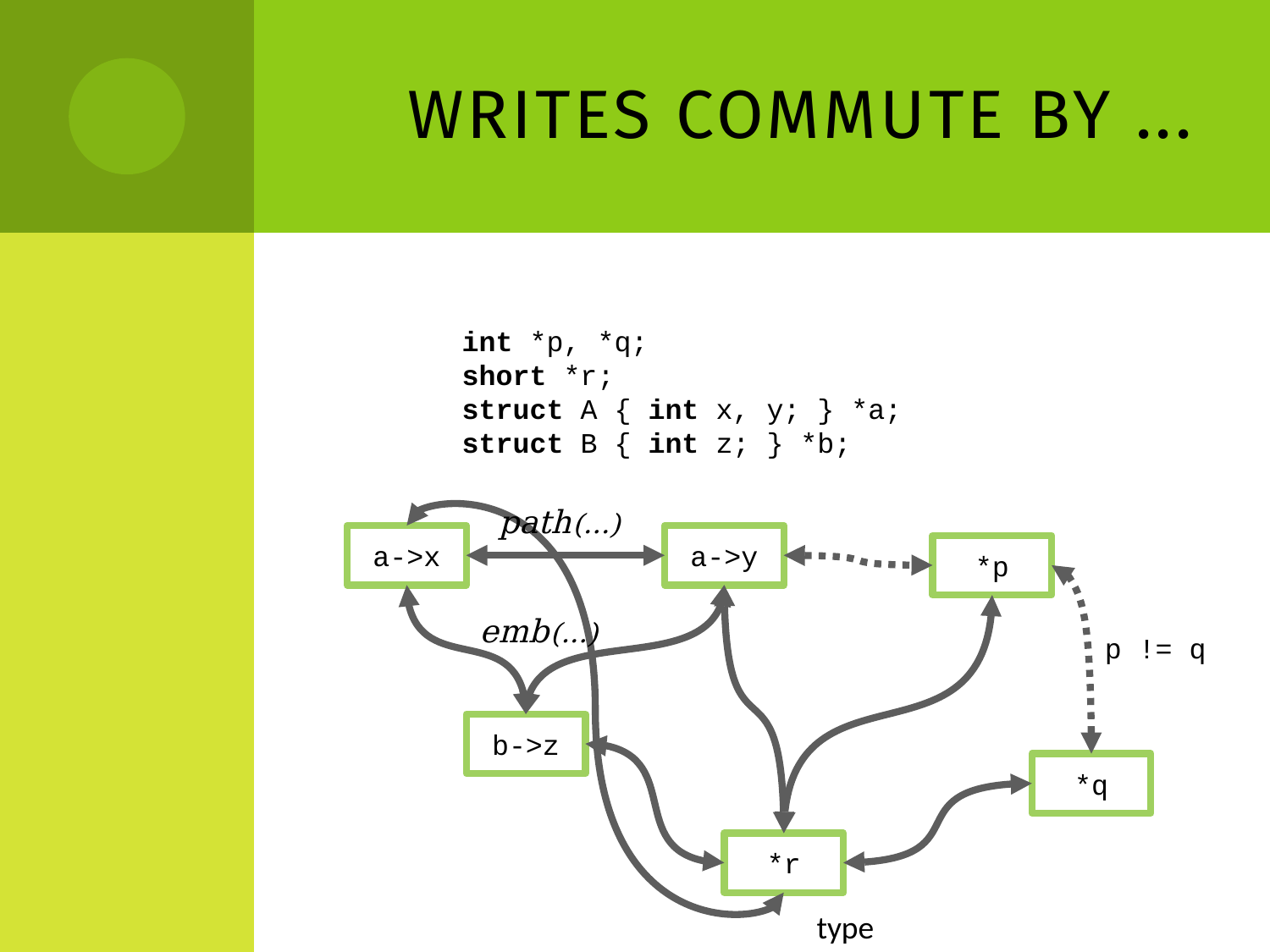

# Writes commute by ...
int *p, *q;
short *r;
struct A { int x, y; } *a;
struct B { int z; } *b;
path(...)
a->x
a->y
*p
emb(...)
p != q
b->z
*q
*r
type